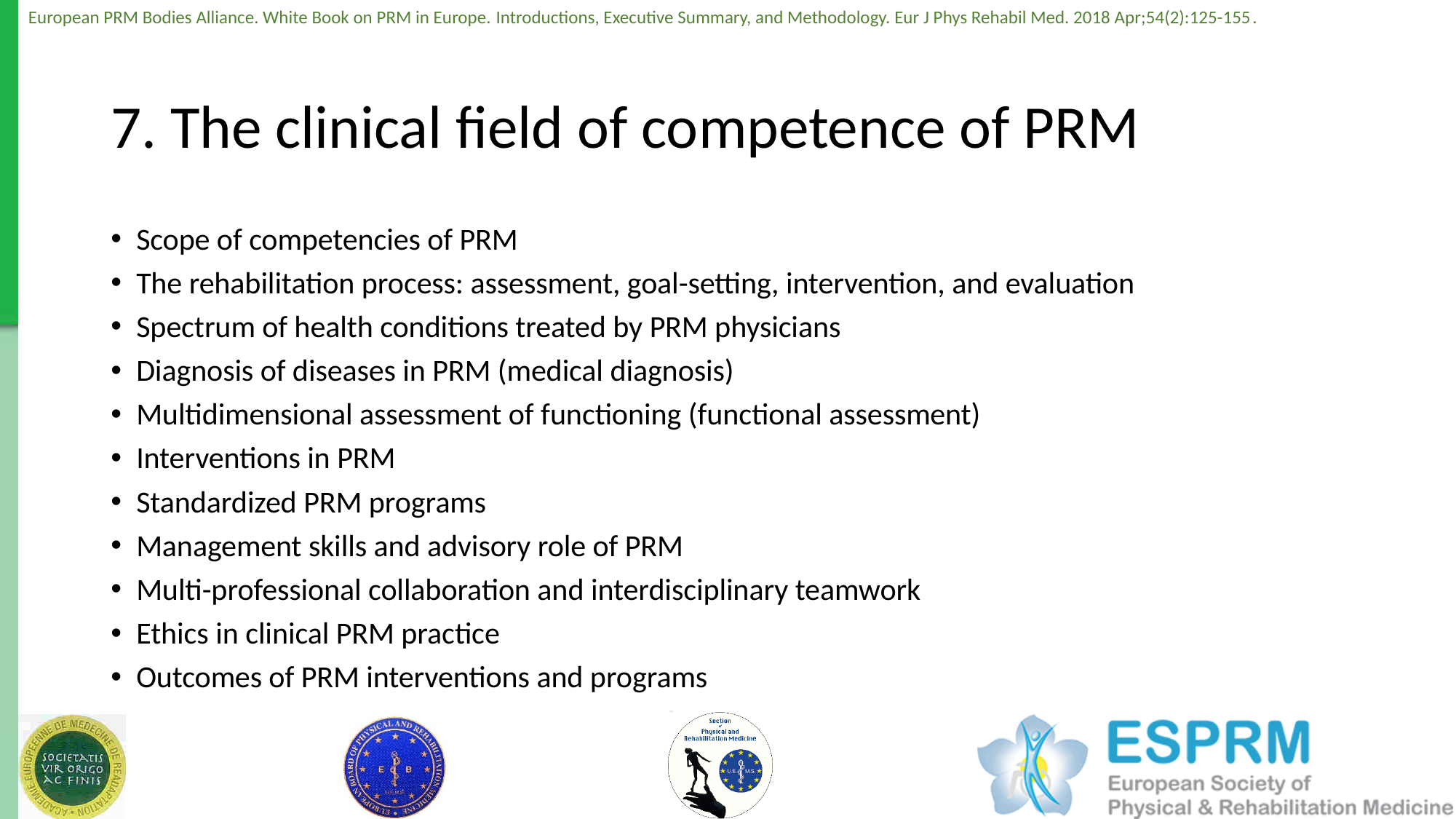

# 7. The clinical field of competence of PRM
Scope of competencies of PRM
The rehabilitation process: assessment, goal-setting, intervention, and evaluation
Spectrum of health conditions treated by PRM physicians
Diagnosis of diseases in PRM (medical diagnosis)
Multidimensional assessment of functioning (functional assessment)
Interventions in PRM
Standardized PRM programs
Management skills and advisory role of PRM
Multi-professional collaboration and interdisciplinary teamwork
Ethics in clinical PRM practice
Outcomes of PRM interventions and programs